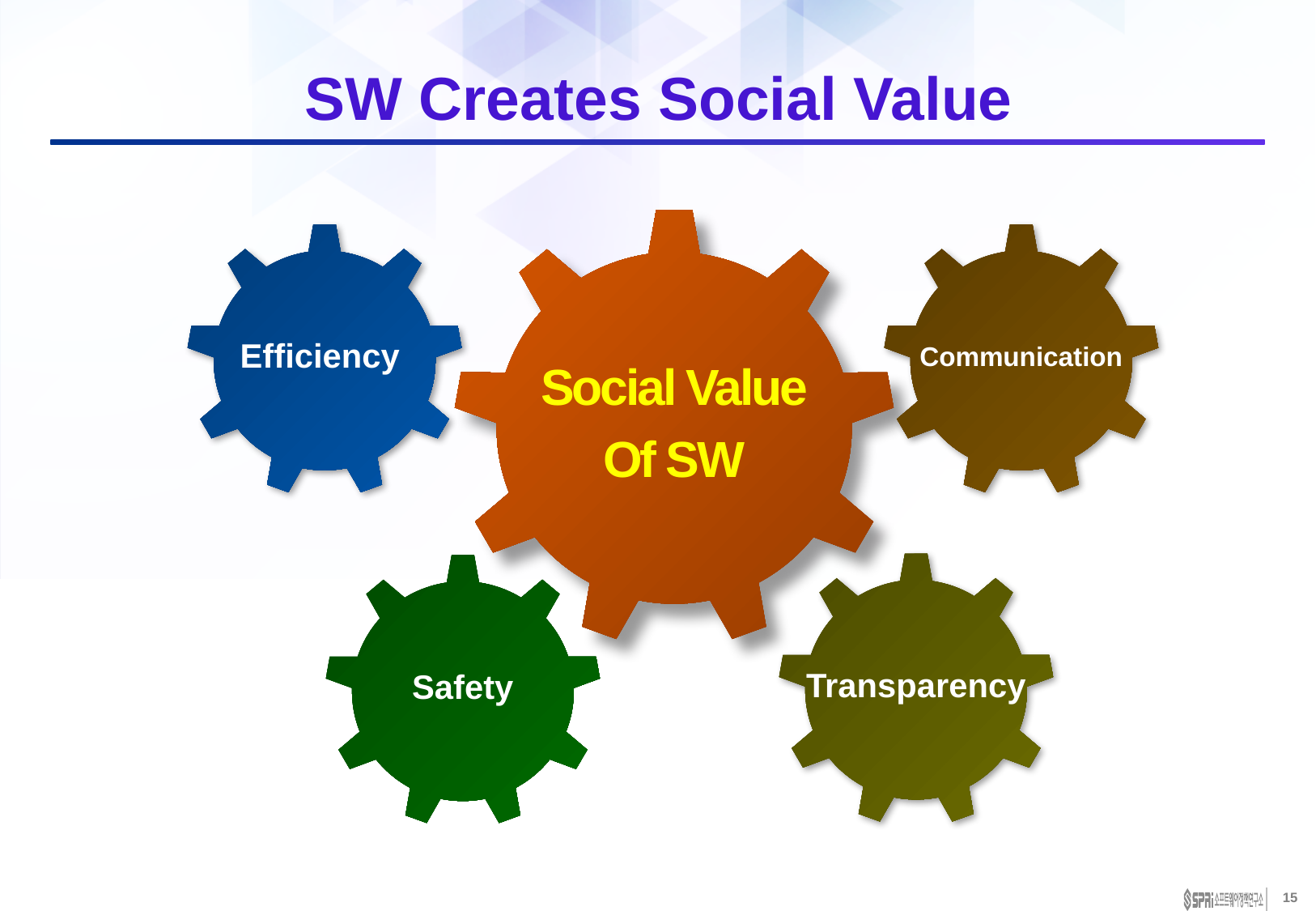

# SW Creates Social Value
Social Value
Of SW
Efficiency
Communication
Transparency
Safety